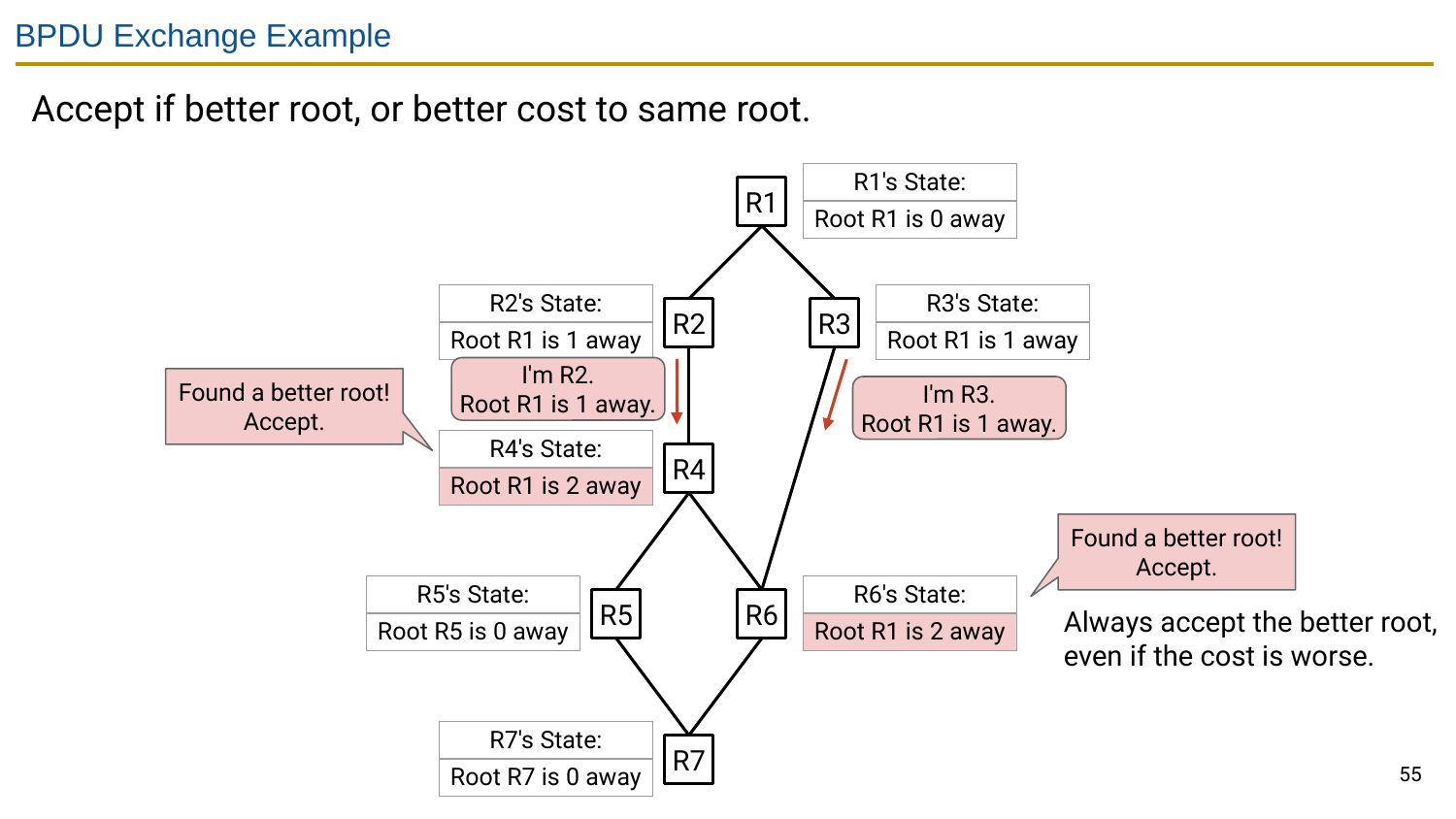

# BPDU Exchange Example
Accept if better root, or better cost to same root.
| R1's State: |
| --- |
| Root R1 is 0 away |
R1
| R2's State: |
| --- |
| Root R1 is 1 away |
| R3's State: |
| --- |
| Root R1 is 1 away |
R2
R3
I'm R2.
Root R1 is 1 away.
Found a better root! Accept.
I'm R3.
Root R1 is 1 away.
| R4's State: |
| --- |
| Root R4 is 0 away |
| R4's State: |
| --- |
| Root R1 is 2 away |
R4
Found a better root! Accept.
| R5's State: |
| --- |
| Root R5 is 0 away |
| R6's State: |
| --- |
| Root R3 is 1 away |
| R6's State: |
| --- |
| Root R1 is 2 away |
R5
R6
Always accept the better root, even if the cost is worse.
| R7's State: |
| --- |
| Root R7 is 0 away |
R7
55